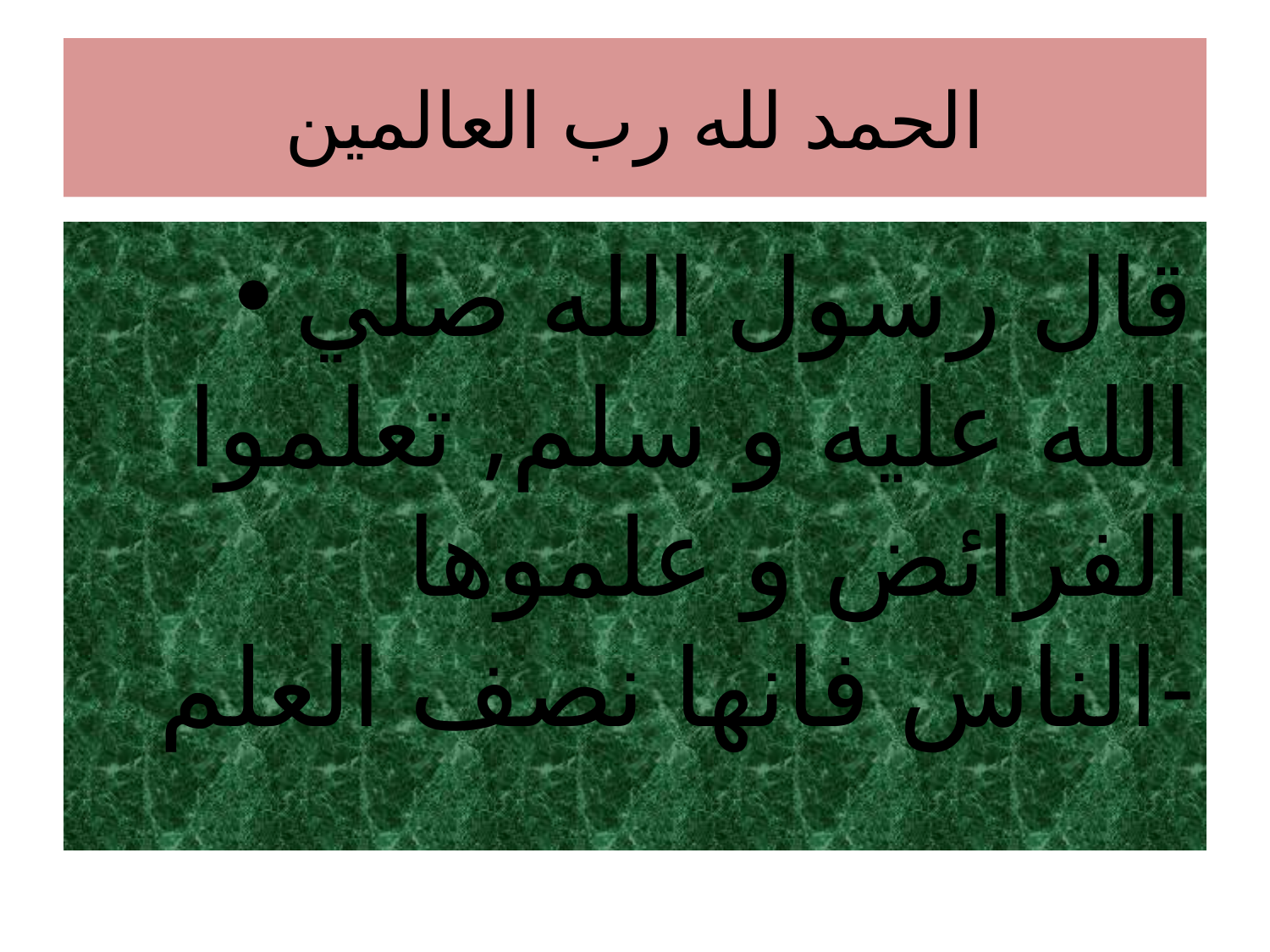

# الحمد لله رب العالمين
قال رسول الله صلي الله عليه و سلم, تعلموا الفرائض و علموها الناس فانها نصف العلم-